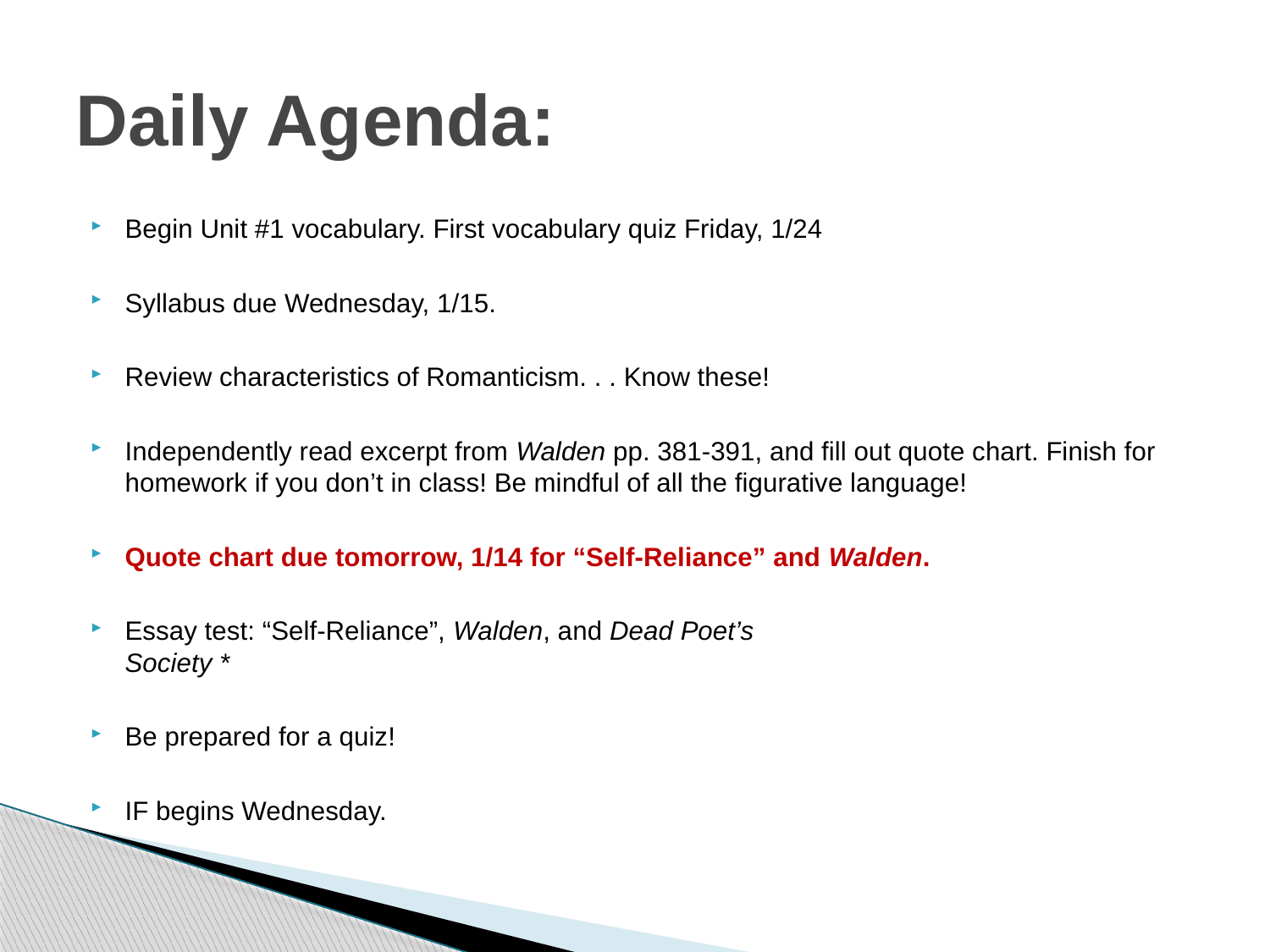

# Daily Agenda:
Begin Unit #1 vocabulary. First vocabulary quiz Friday, 1/24

Syllabus due Wednesday, 1/15.

Review characteristics of Romanticism. . . Know these!

Independently read excerpt from Walden pp. 381-391, and fill out quote chart. Finish for homework if you don’t in class! Be mindful of all the figurative language!

Quote chart due tomorrow, 1/14 for “Self-Reliance” and Walden.

Essay test: “Self-Reliance”, Walden, and Dead Poet’s
Society *

Be prepared for a quiz!

IF begins Wednesday.